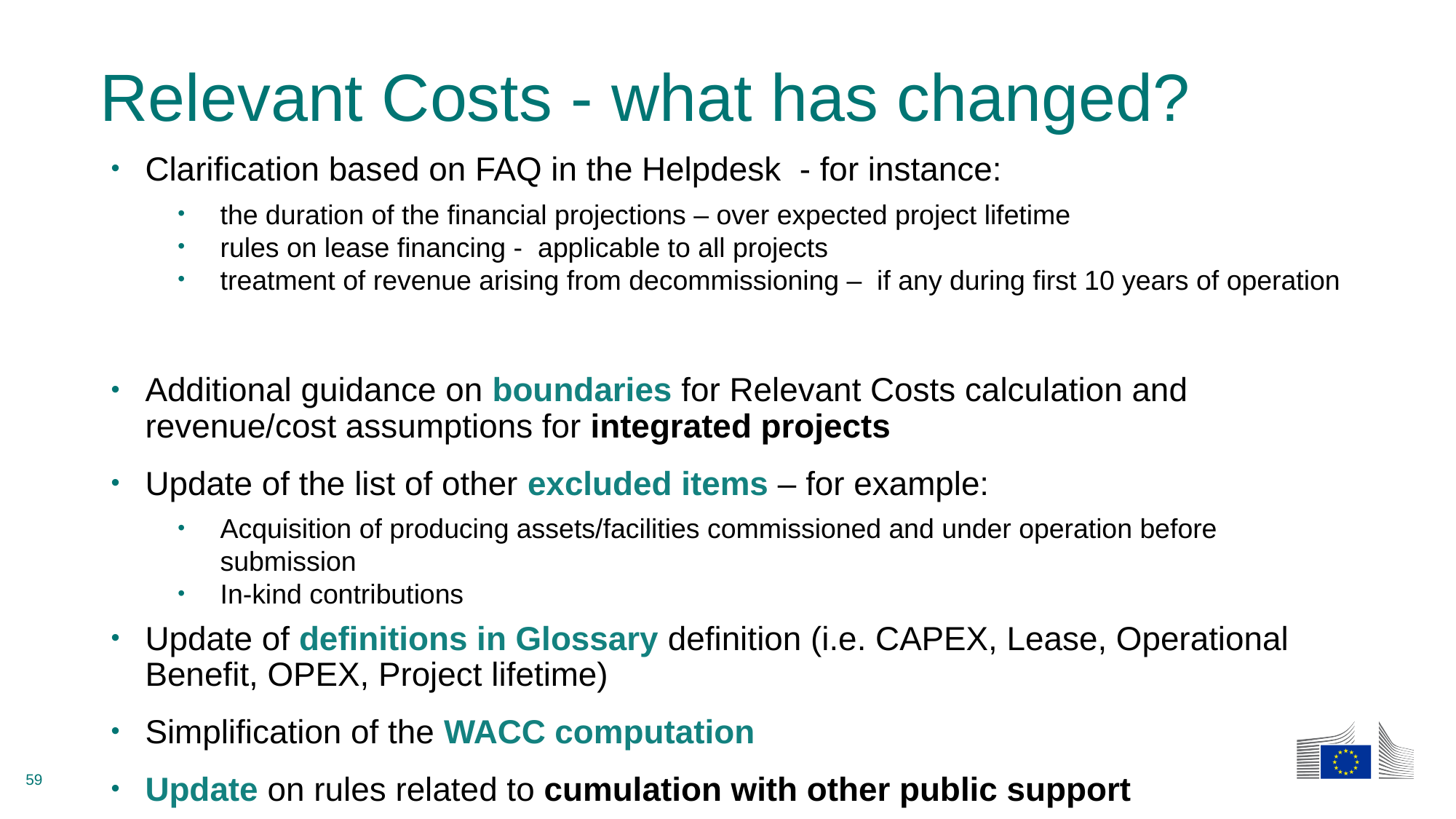

# Relevant Costs - what has changed?
Clarification based on FAQ in the Helpdesk  - for instance:
the duration of the financial projections – over expected project lifetime
rules on lease financing -  applicable to all projects
treatment of revenue arising from decommissioning –  if any during first 10 years of operation

Additional guidance on boundaries for Relevant Costs calculation and revenue/cost assumptions for integrated projects
Update of the list of other excluded items – for example:
Acquisition of producing assets/facilities commissioned and under operation before submission
In-kind contributions
Update of definitions in Glossary definition (i.e. CAPEX, Lease, Operational Benefit, OPEX, Project lifetime)
Simplification of the WACC computation
Update on rules related to cumulation with other public support